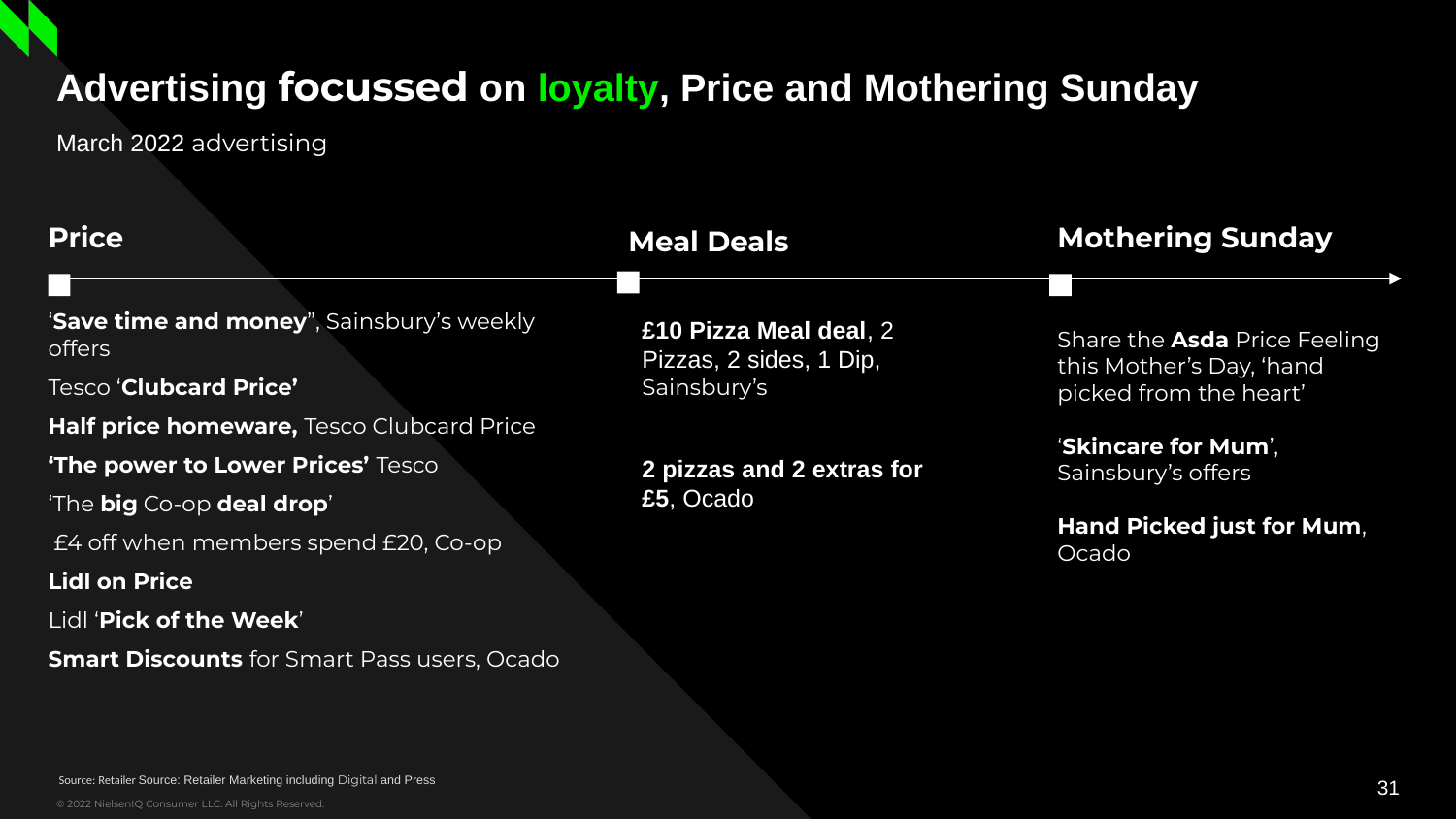

# Advertising focussed on loyalty, Price and Mothering Sunday
March 2022 advertising
Mothering Sunday
Price
Meal Deals

‘Save time and money”, Sainsbury’s weekly offers
Tesco ‘Clubcard Price’
Half price homeware, Tesco Clubcard Price
‘The power to Lower Prices’ Tesco
‘The big Co-op deal drop’
 £4 off when members spend £20, Co-op
Lidl on Price
Lidl ‘Pick of the Week’
Smart Discounts for Smart Pass users, Ocado

£10 Pizza Meal deal, 2 Pizzas, 2 sides, 1 Dip, Sainsbury’s

2 pizzas and 2 extras for £5, Ocado

Share the Asda Price Feeling this Mother’s Day, ‘hand picked from the heart’

‘Skincare for Mum’, Sainsbury’s offers

Hand Picked just for Mum, Ocado

Source: Retailer Source: Retailer Marketing including Digital and Press